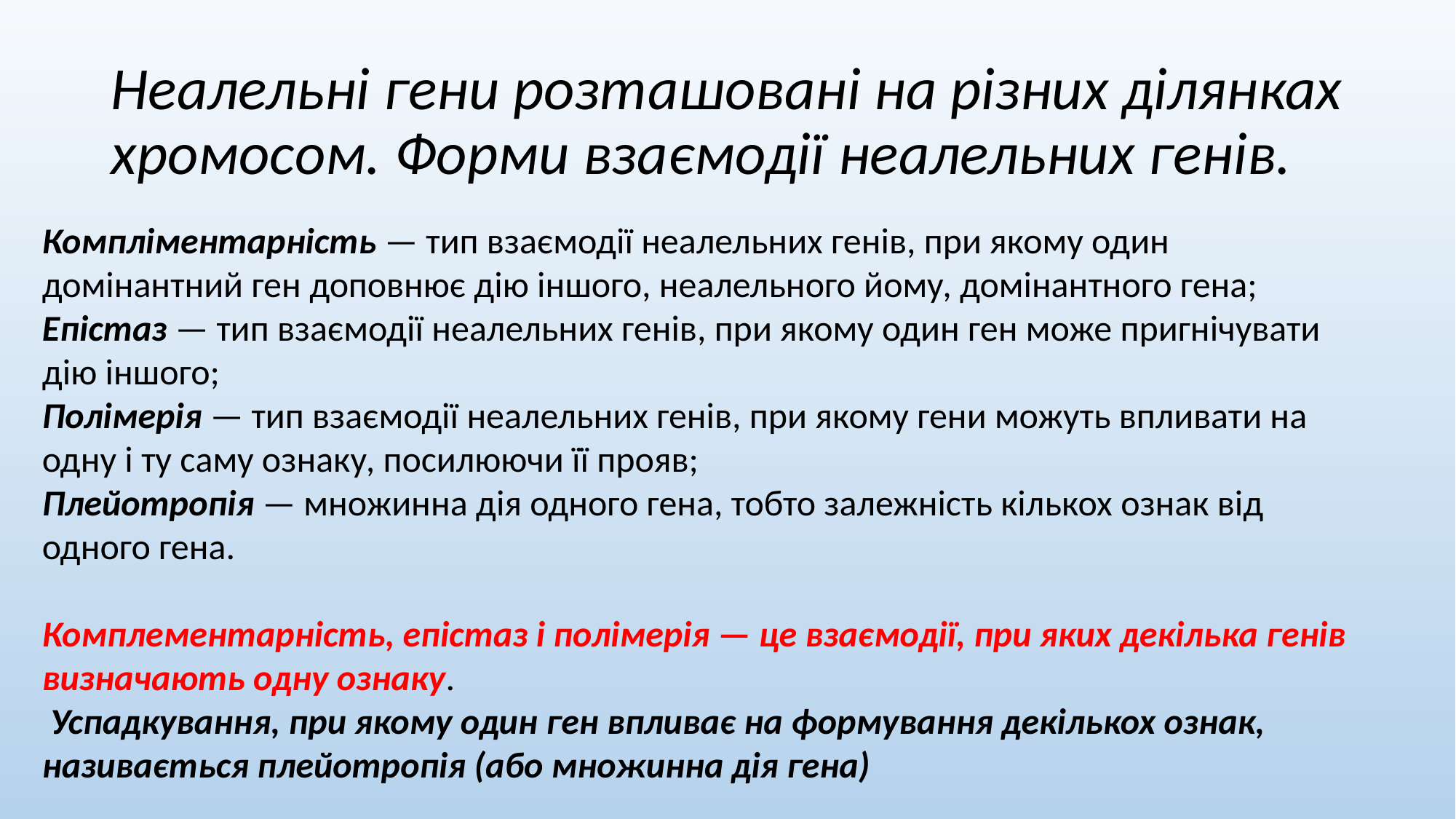

# Неалельні гени розташовані на різних ділянках хромосом. Форми взаємодії неалельних генів.
Компліментарність — тип взаємодії неалельних генів, при якому один домінантний ген доповнює дію іншого, неалельного йому, домінантного гена;
Епістаз — тип взаємодії неалельних генів, при якому один ген може пригнічувати дію іншого;
Полімерія — тип взаємодії неалельних генів, при якому гени можуть впливати на одну і ту саму ознаку, посилюючи її прояв;
Плейотропія — множинна дія одного гена, тобто залежність кількох ознак від одного гена.

Комплементарність, епістаз і полімерія — це взаємодії, при яких декілька генів визначають одну ознаку.
 Успадкування, при якому один ген впливає на формування декількох ознак, називається плейотропія (або множинна дія гена)